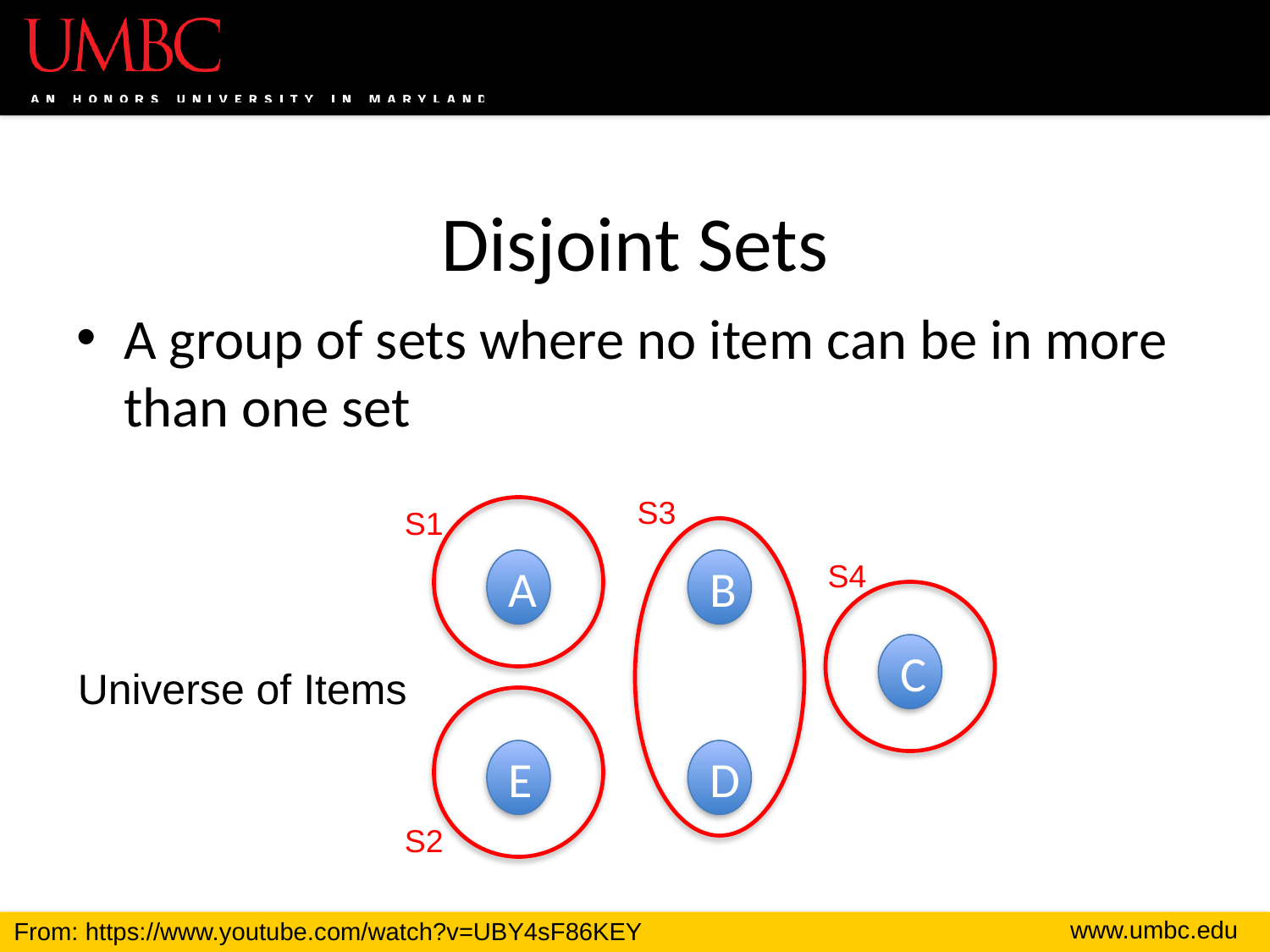

# Disjoint Sets
A group of sets where no item can be in more than one set
S3
S1

A
B
S4

C
Universe of Items

E
D
S2
From: https://www.youtube.com/watch?v=UBY4sF86KEY